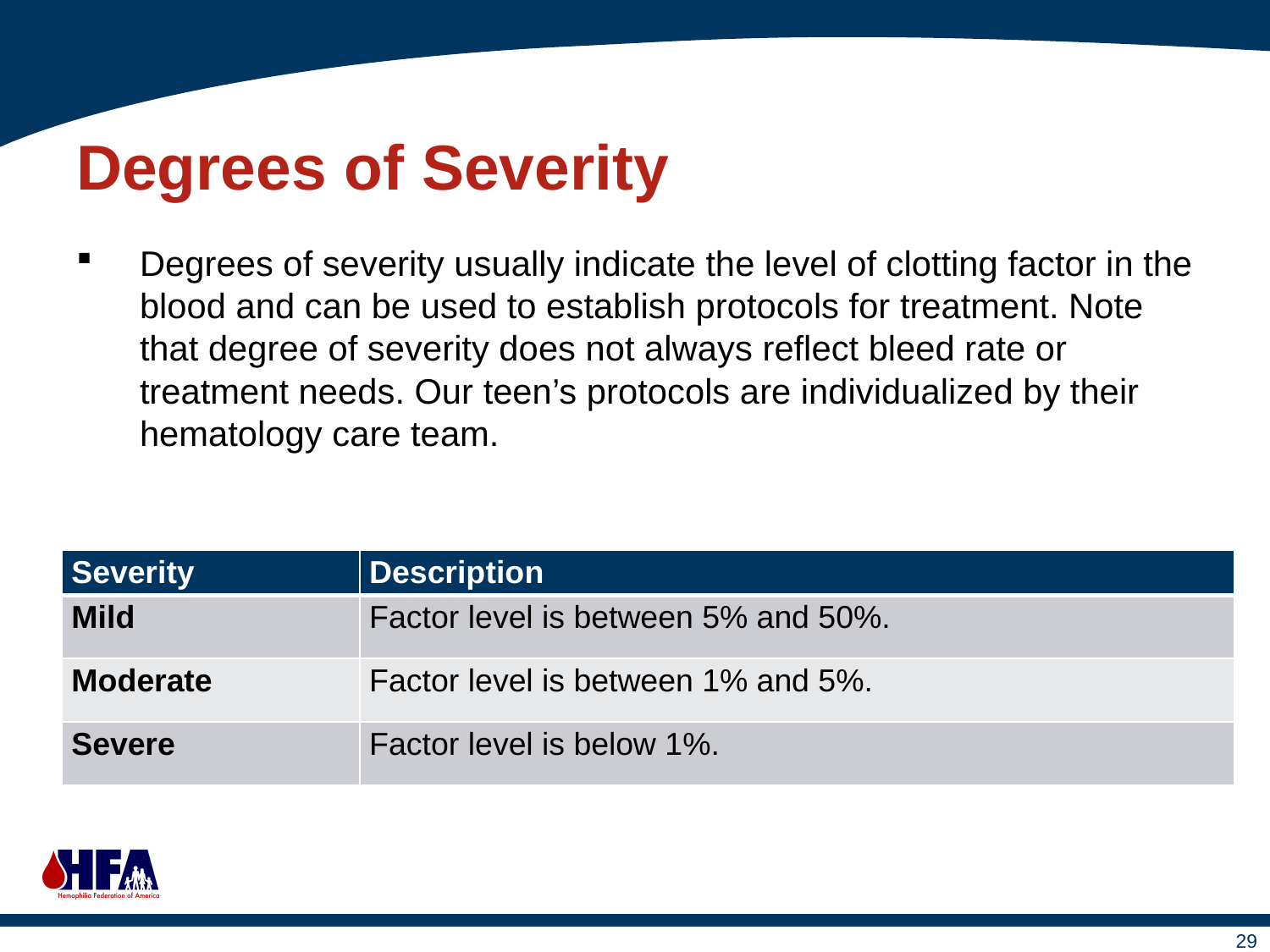

# Degrees of Severity
Degrees of severity usually indicate the level of clotting factor in the blood and can be used to establish protocols for treatment. Note that degree of severity does not always reflect bleed rate or treatment needs. Our teen’s protocols are individualized by their hematology care team.

| Severity | Description |
| --- | --- |
| Mild | Factor level is between 5% and 50%. |
| Moderate | Factor level is between 1% and 5%. |
| Severe | Factor level is below 1%. |
29